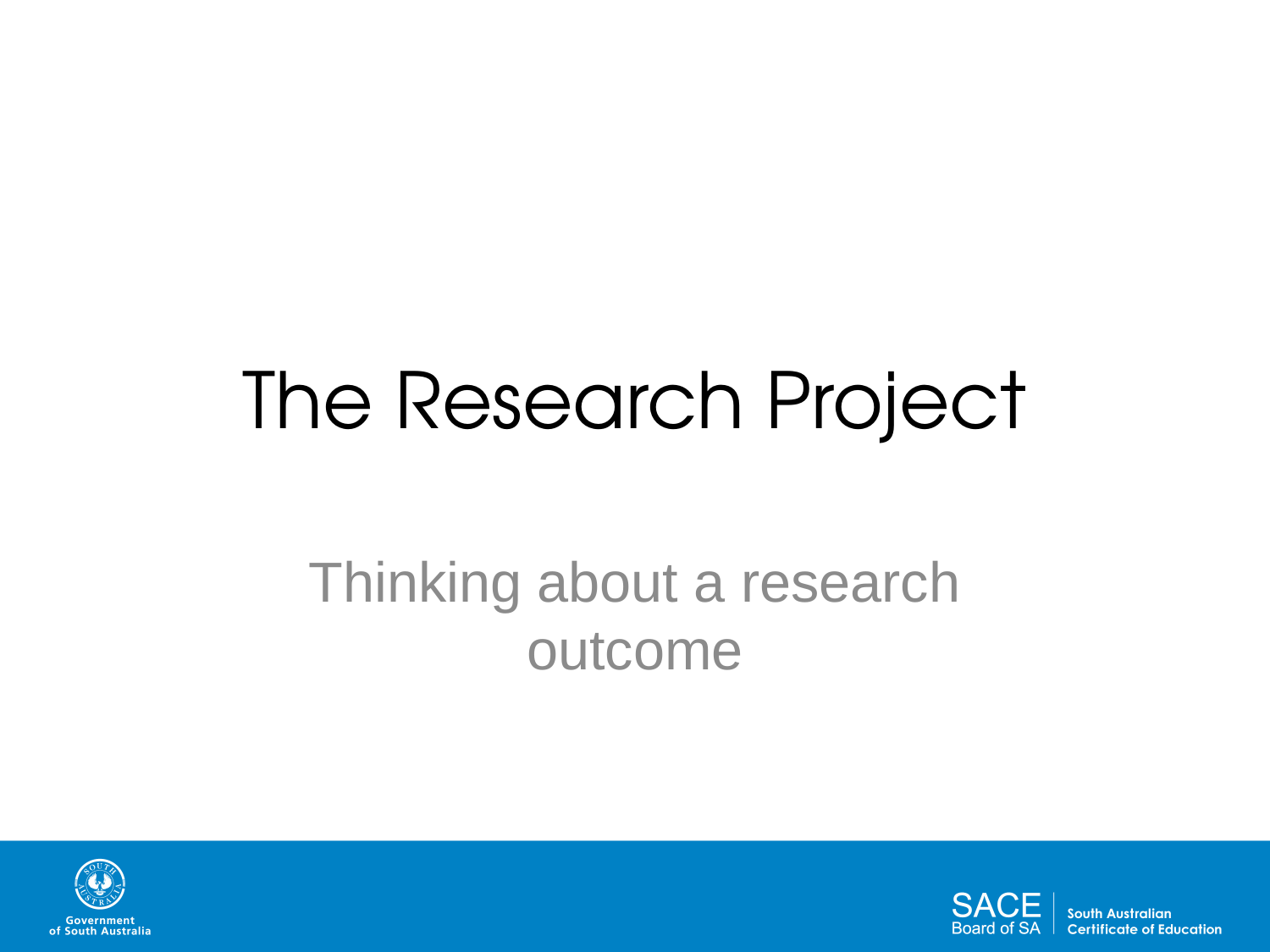

# The Research Project
Thinking about a research outcome